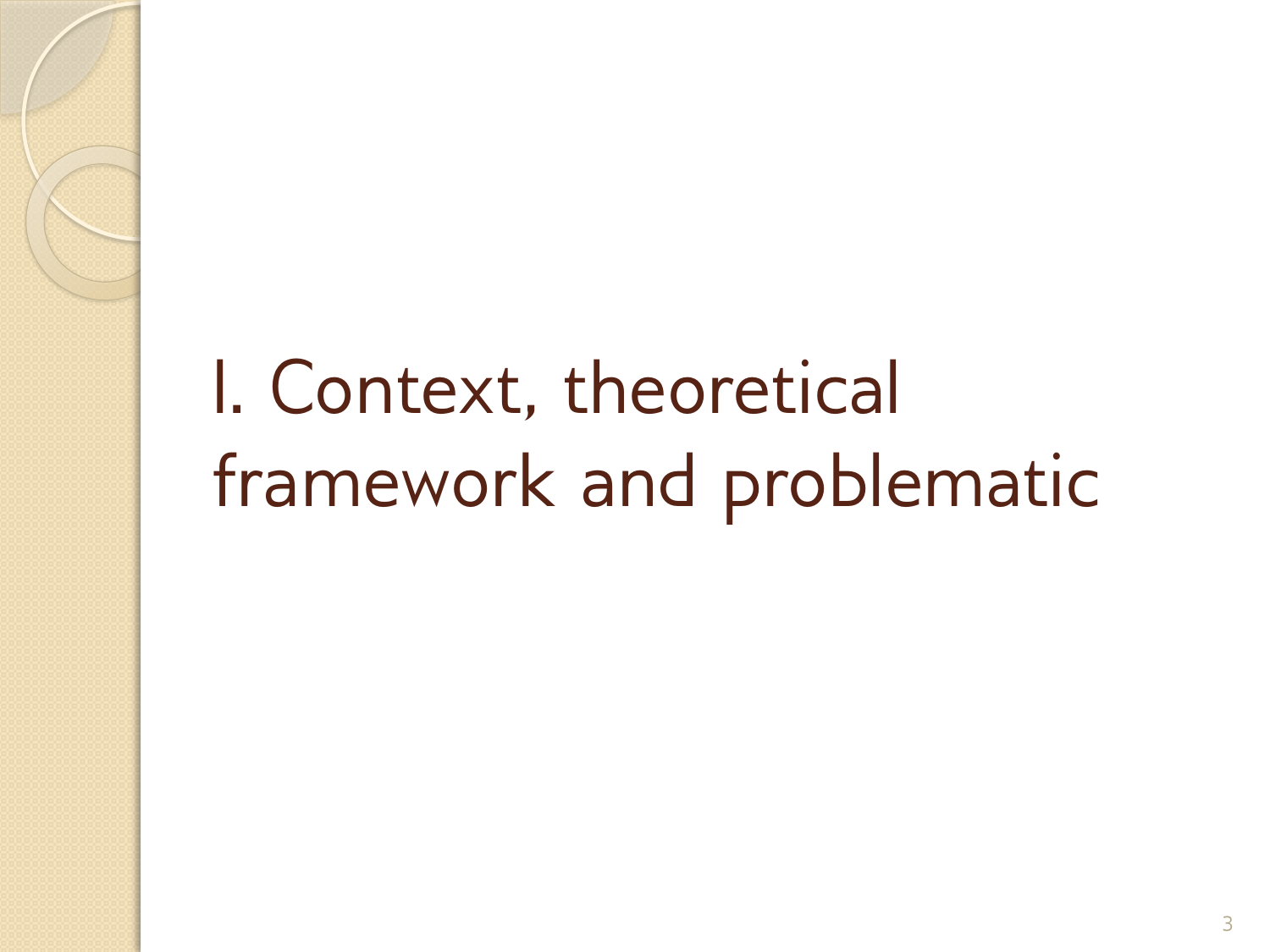

# I. Context, theoretical framework and problematic

3